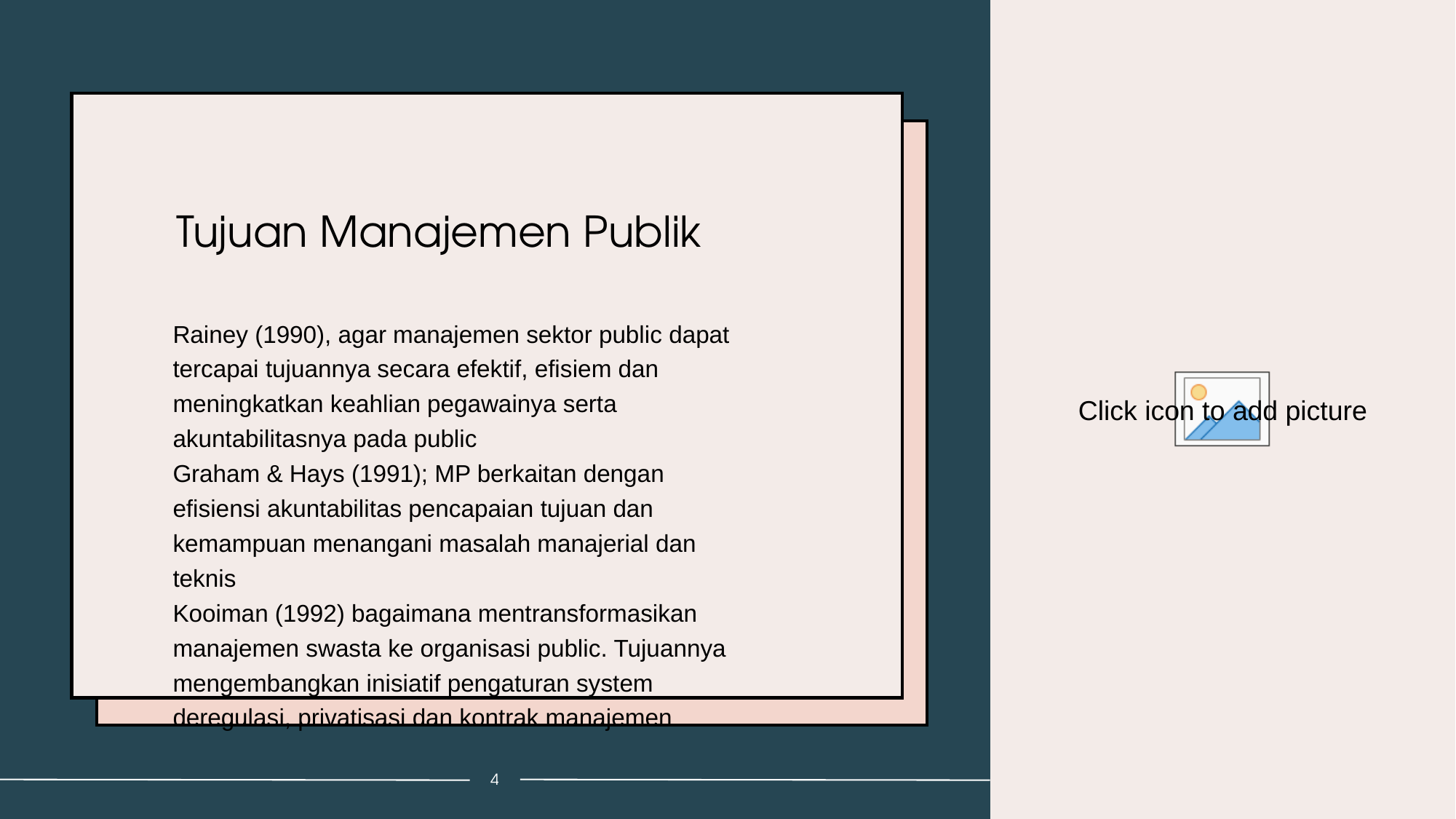

# Tujuan Manajemen Publik
Rainey (1990), agar manajemen sektor public dapat tercapai tujuannya secara efektif, efisiem dan meningkatkan keahlian pegawainya serta akuntabilitasnya pada public
Graham & Hays (1991); MP berkaitan dengan efisiensi akuntabilitas pencapaian tujuan dan kemampuan menangani masalah manajerial dan teknis
Kooiman (1992) bagaimana mentransformasikan manajemen swasta ke organisasi public. Tujuannya mengembangkan inisiatif pengaturan system deregulasi, privatisasi dan kontrak manajemen
4